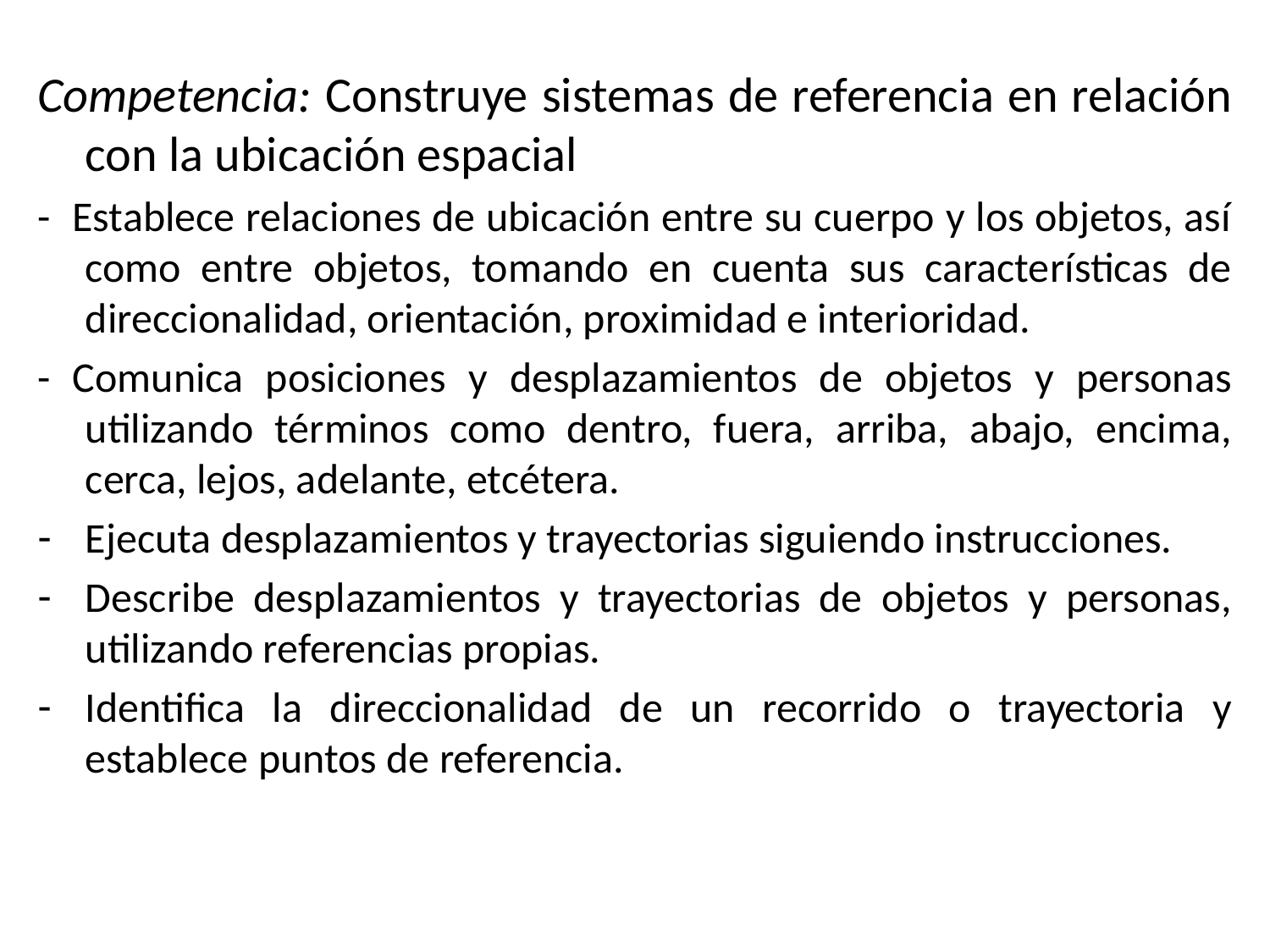

Competencia: Construye sistemas de referencia en relación con la ubicación espacial
-  Establece relaciones de ubicación entre su cuerpo y los objetos, así como entre objetos, tomando en cuenta sus características de direccionalidad, orientación, proximidad e interioridad.
- Comunica posiciones y desplazamientos de objetos y personas utilizando términos como dentro, fuera, arriba, abajo, encima, cerca, lejos, adelante, etcétera.
Ejecuta desplazamientos y trayectorias siguiendo instrucciones.
Describe desplazamientos y trayectorias de objetos y personas, utilizando referencias propias.
Identifica la direccionalidad de un recorrido o trayectoria y establece puntos de referencia.